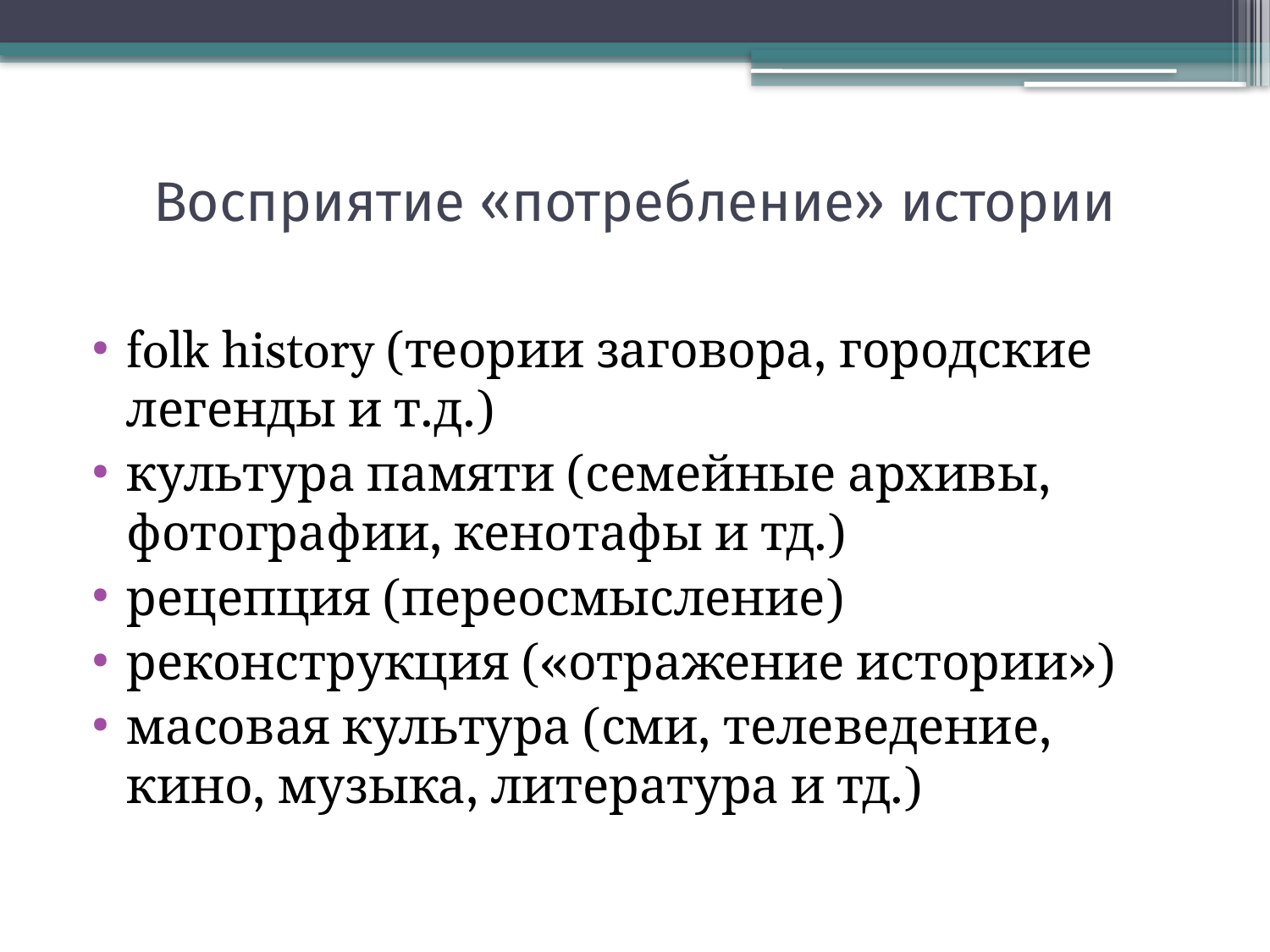

# Восприятие «потребление» истории
folk history (теории заговора, городские легенды и т.д.)
культура памяти (семейные архивы, фотографии, кенотафы и тд.)
рецепция (переосмысление)
реконструкция («отражение истории»)
масовая культура (сми, телеведение, кино, музыка, литература и тд.)